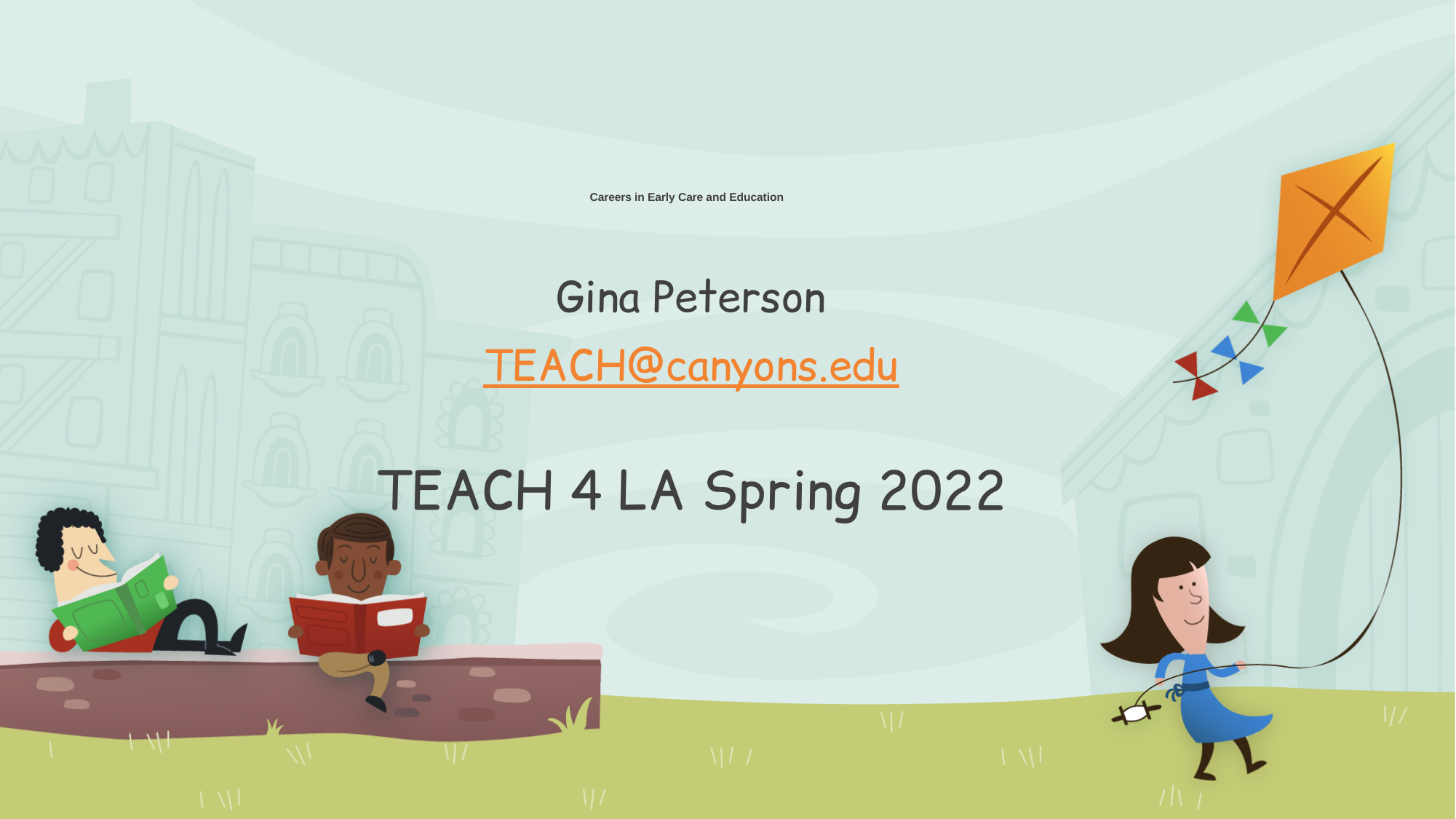

# Careers in Early Care and Education
Gina Peterson
TEACH@canyons.edu

TEACH 4 LA Spring 2022